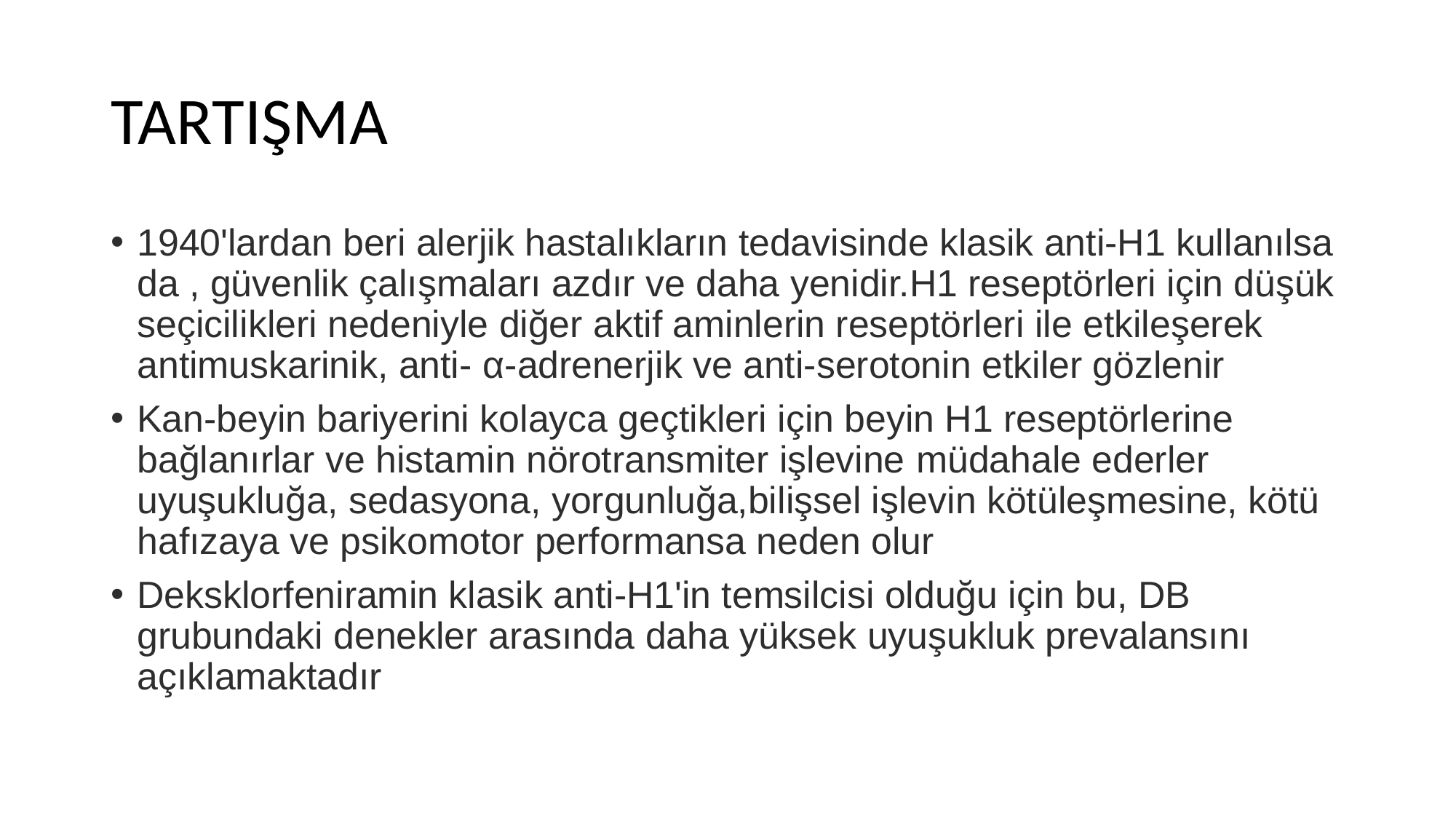

# TARTIŞMA
1940'lardan beri alerjik hastalıkların tedavisinde klasik anti-H1 kullanılsa da , güvenlik çalışmaları azdır ve daha yenidir.H1 reseptörleri için düşük seçicilikleri nedeniyle diğer aktif aminlerin reseptörleri ile etkileşerek antimuskarinik, anti- α-adrenerjik ve anti-serotonin etkiler gözlenir
Kan-beyin bariyerini kolayca geçtikleri için beyin H1 reseptörlerine bağlanırlar ve histamin nörotransmiter işlevine müdahale ederler uyuşukluğa, sedasyona, yorgunluğa,bilişsel işlevin kötüleşmesine, kötü hafızaya ve psikomotor performansa neden olur
Deksklorfeniramin klasik anti-H1'in temsilcisi olduğu için bu, DB grubundaki denekler arasında daha yüksek uyuşukluk prevalansını açıklamaktadır